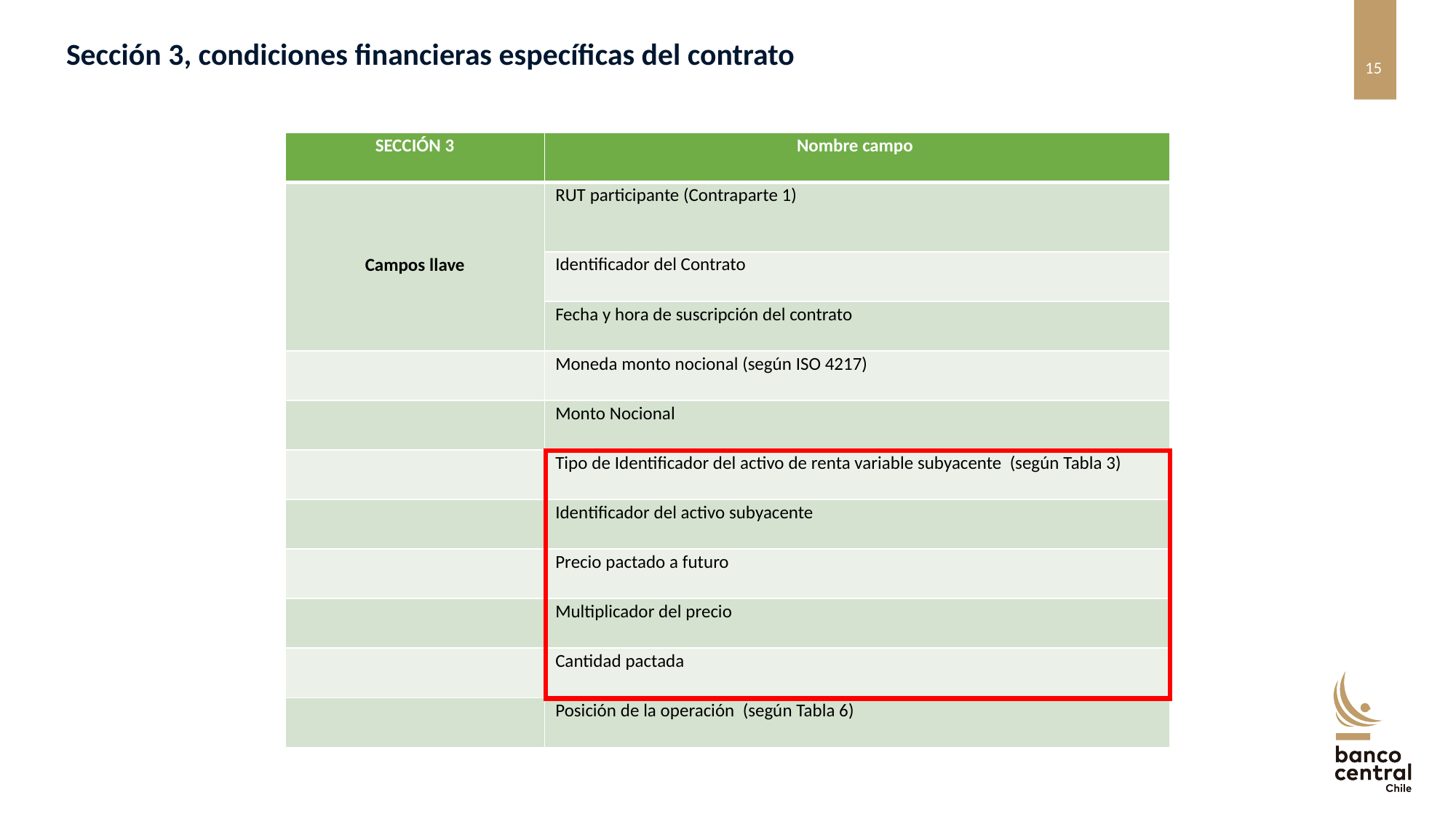

Sección 3, condiciones financieras específicas del contrato
| SECCIÓN 3 | Nombre campo |
| --- | --- |
| Campos llave | RUT participante (Contraparte 1) |
|  | Identificador del Contrato |
|  | Fecha y hora de suscripción del contrato |
|  | Moneda monto nocional (según ISO 4217) |
|  | Monto Nocional |
|  | Tipo de Identificador del activo de renta variable subyacente (según Tabla 3) |
|  | Identificador del activo subyacente |
|  | Precio pactado a futuro |
|  | Multiplicador del precio |
|  | Cantidad pactada |
|  | Posición de la operación (según Tabla 6) |